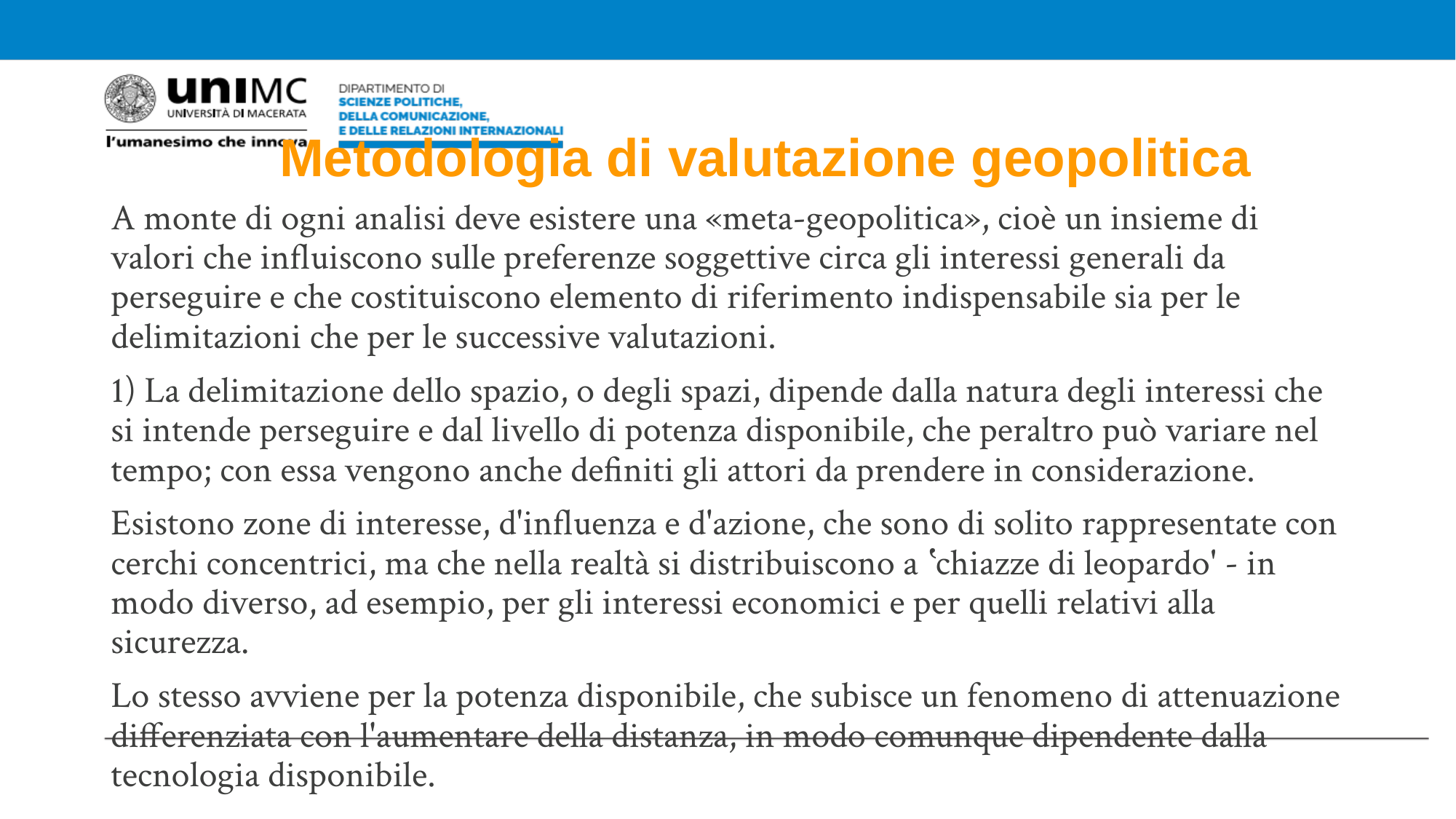

# Metodologia di valutazione geopolitica
A monte di ogni analisi deve esistere una «meta-geopolitica», cioè un insieme di valori che influiscono sulle preferenze soggettive circa gli interessi generali da perseguire e che costituiscono elemento di riferimento indispensabile sia per le delimitazioni che per le successive valutazioni.
1) La delimitazione dello spazio, o degli spazi, dipende dalla natura degli interessi che si intende perseguire e dal livello di potenza disponibile, che peraltro può variare nel tempo; con essa vengono anche definiti gli attori da prendere in considerazione.
Esistono zone di interesse, d'influenza e d'azione, che sono di solito rappresentate con cerchi concentrici, ma che nella realtà si distribuiscono a ‛chiazze di leopardo' - in modo diverso, ad esempio, per gli interessi economici e per quelli relativi alla sicurezza.
Lo stesso avviene per la potenza disponibile, che subisce un fenomeno di attenuazione differenziata con l'aumentare della distanza, in modo comunque dipendente dalla tecnologia disponibile.